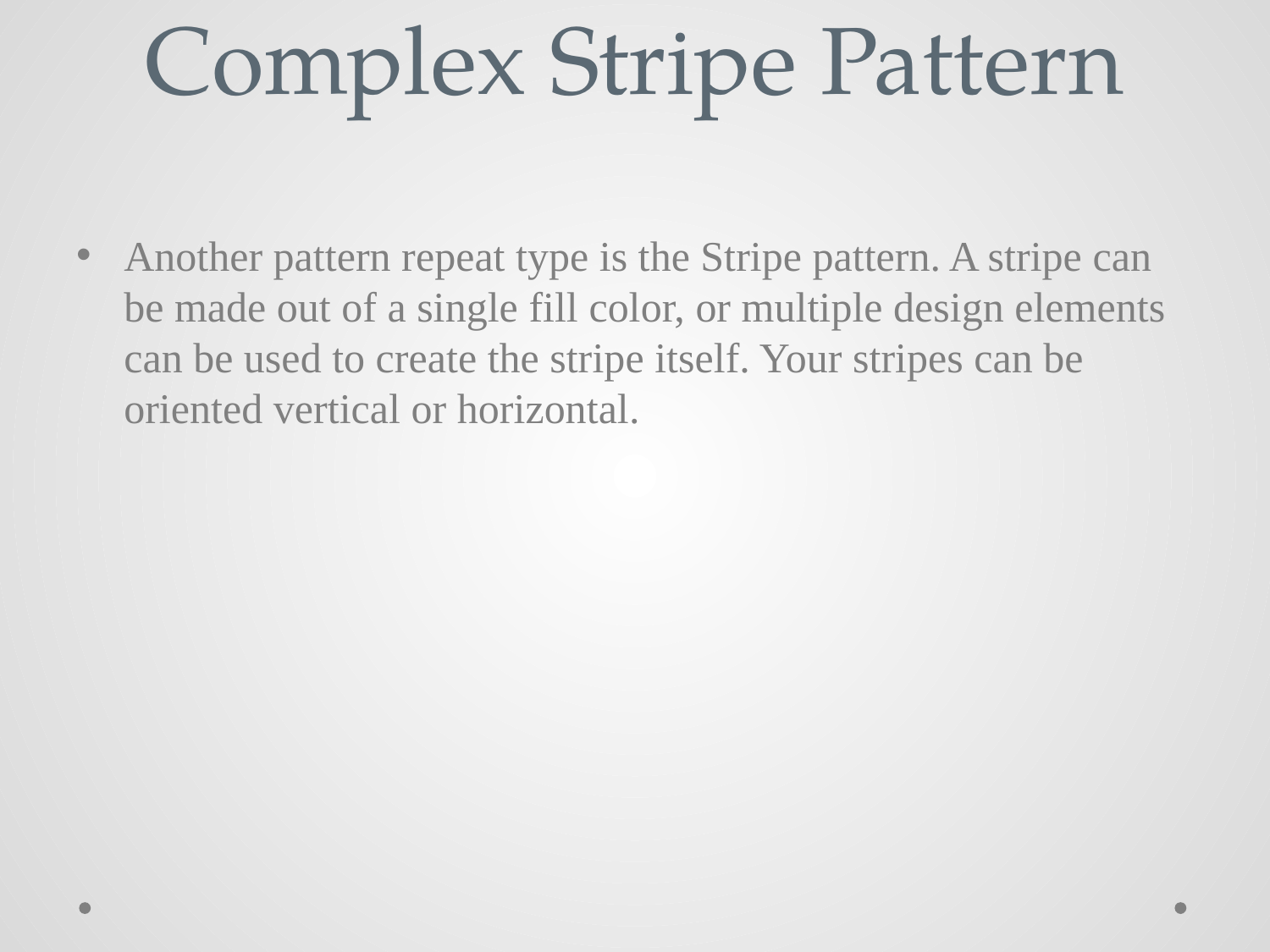

# Complex Stripe Pattern
Another pattern repeat type is the Stripe pattern. A stripe can be made out of a single fill color, or multiple design elements can be used to create the stripe itself. Your stripes can be oriented vertical or horizontal.